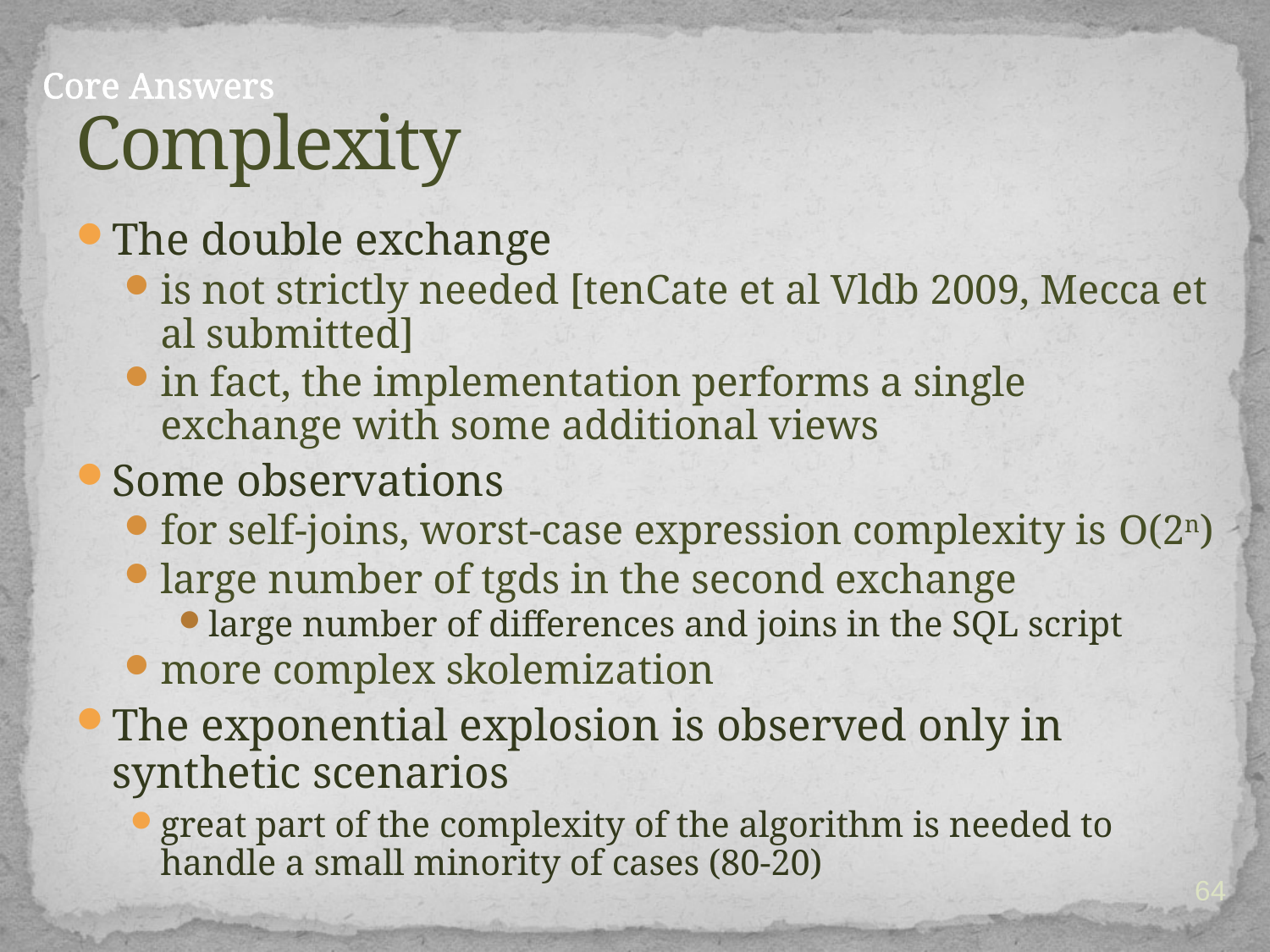

# Complexity
Core Answers
The double exchange
is not strictly needed [tenCate et al Vldb 2009, Mecca et al submitted]
in fact, the implementation performs a single exchange with some additional views
Some observations
for self-joins, worst-case expression complexity is O(2n)
large number of tgds in the second exchange
large number of differences and joins in the SQL script
more complex skolemization
The exponential explosion is observed only in synthetic scenarios
great part of the complexity of the algorithm is needed to handle a small minority of cases (80-20)
64